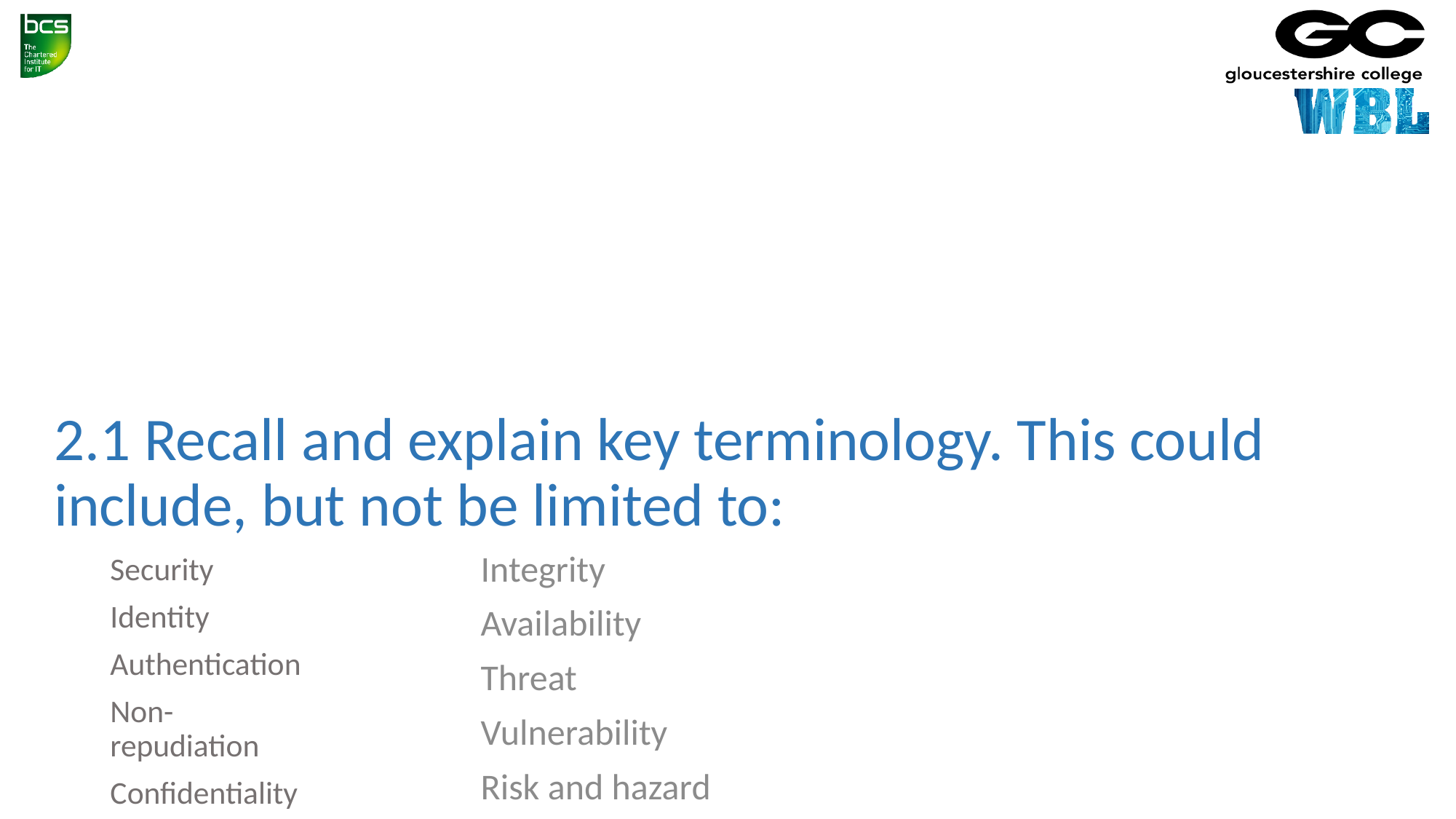

# 2.1 Recall and explain key terminology. This could include, but not be limited to:
Integrity
Availability
Threat
Vulnerability
Risk and hazard
Security
Identity
Authentication
Non-repudiation
Confidentiality